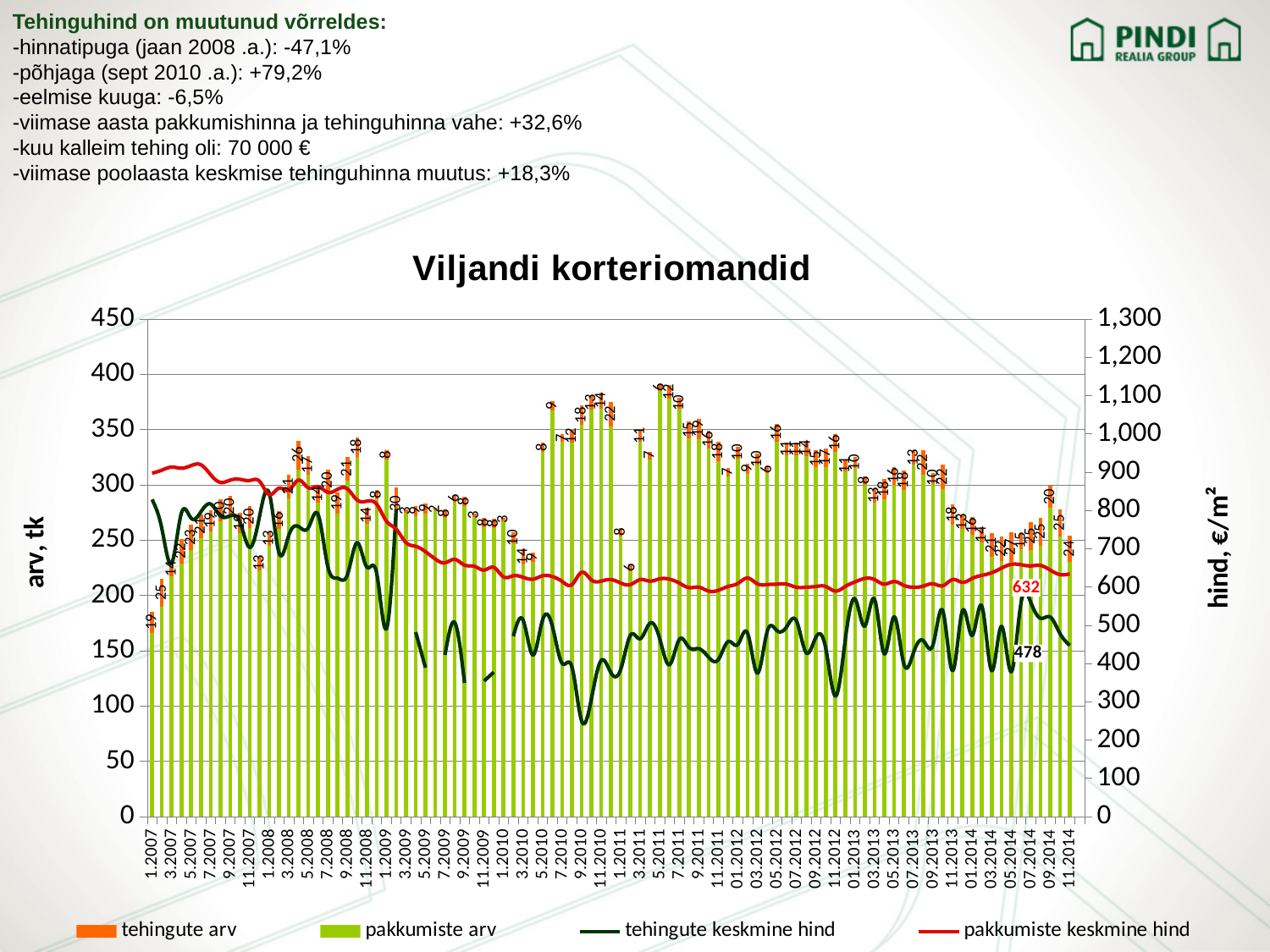

Tehinguhind on muutunud võrreldes:
-hinnatipuga (jaan 2008 .a.): -47,1%
-põhjaga (sept 2010 .a.): +79,2%
-eelmise kuuga: -6,5%
-viimase aasta pakkumishinna ja tehinguhinna vahe: +32,6%
-kuu kalleim tehing oli: 70 000 €
-viimase poolaasta keskmise tehinguhinna muutus: +18,3%

### Chart: Viljandi korteriomandid

| Category |  |  |  | pakkumiste keskmine hind |
|---|---|---|---|---|
| 1.2007 | 166.0 | 19.0 | 828.5506116344765 | 897.0 |
| 2.2007 | 190.0 | 25.0 | 752.3040149297611 | 905.0 |
| 3.2007 | 217.0 | 14.0 | 662.1246788439661 | 913.0 |
| 4.2007 | 229.0 | 22.0 | 792.8240001022583 | 910.0 |
| 5.2007 | 241.0 | 23.0 | 779.5303772065499 | 917.0 |
| 6.2007 | 252.0 | 21.0 | 796.0834941776492 | 919.0 |
| 7.2007 | 258.0 | 19.0 | 816.4713100609717 | 893.0 |
| 8.2007 | 267.0 | 20.0 | 785.2185139263485 | 873.0 |
| 9.2007 | 270.0 | 20.0 | 785.9215420602559 | 879.0 |
| 10.2007 | 256.0 | 19.0 | 769.1766901435456 | 881.0 |
| 11.2007 | 261.0 | 20.0 | 703.3476921503714 | 878.0 |
| 12.2007 | 223.0 | 13.0 | 783.8124576585328 | 876.0 |
| 1.2008 | 245.0 | 13.0 | 844.2089655260572 | 841.0 |
| 2.2008 | 260.0 | 16.0 | 688.9036595809953 | 858.0 |
| 3.2008 | 288.0 | 21.0 | 734.6643999335322 | 853.0 |
| 4.2008 | 314.0 | 26.0 | 757.6725934068745 | 879.0 |
| 5.2008 | 309.0 | 17.0 | 754.604834277096 | 859.0 |
| 6.2008 | 284.0 | 14.0 | 789.1171244871089 | 862.0 |
| 7.2008 | 294.0 | 20.0 | 652.9214014546292 | 847.0 |
| 8.2008 | 274.0 | 19.0 | 622.4994567509875 | 855.0 |
| 9.2008 | 304.0 | 21.0 | 631.5109991947128 | 856.0 |
| 10.2008 | 325.0 | 18.0 | 715.4269937238762 | 827.0 |
| 11.2008 | 265.0 | 14.0 | 651.4514335382769 | 824.0 |
| 12.2008 | 287.0 | 8.0 | 635.8569912952331 | 816.0 |
| 1.2009 | 323.0 | 8.0 | 490.58581417049066 | 772.0 |
| 2.2009 | 268.0 | 30.0 | 804.3920084874667 | 751.0 |
| 3.2009 | 275.0 | 3.0 | None | 716.0 |
| 4.2009 | 272.0 | 9.0 | 481.76600667237614 | 706.0 |
| 5.2009 | 274.0 | 9.0 | 388.9023813480244 | 692.0 |
| 6.2009 | 277.0 | 2.0 | None | 673.0 |
| 7.2009 | 270.0 | 8.0 | 422.200350235834 | 663.0 |
| 8.2009 | 285.0 | 6.0 | 506.8193728989046 | 672.0 |
| 9.2009 | 281.0 | 8.0 | 349.2132476065088 | 657.0 |
| 10.2009 | 271.0 | 3.0 | None | 654.0 |
| 11.2009 | 262.0 | 8.0 | 353.9427095982513 | 644.0 |
| 12.2009 | 261.0 | 8.0 | 377.27046131427915 | 651.0 |
| 1.2010 | 267.0 | 3.0 | None | 626.0 |
| 2.2010 | 247.0 | 10.0 | 471.09276136668666 | 629.0 |
| 3.2010 | 228.0 | 14.0 | 513.0188028069996 | 625.0 |
| 4.2010 | 230.0 | 9.0 | 422.0725269387599 | 620.0 |
| 5.2010 | 330.0 | 8.0 | 513.9135658865182 | 629.0 |
| 6.2010 | 367.0 | 9.0 | 496.97697902419685 | 627.0 |
| 7.2010 | 339.0 | 7.0 | 400.02300819347334 | 614.0 |
| 8.2010 | 338.0 | 12.0 | 390.9475541012105 | 606.0 |
| 9.2010 | 354.0 | 18.0 | 249.5110758886915 | 638.0 |
| 10.2010 | 368.0 | 13.0 | 307.7345877059553 | 618.0 |
| 11.2010 | 369.0 | 14.0 | 407.82022931499495 | 615.0 |
| 12.2010 | 353.0 | 22.0 | 375.6 | 619.0 |
| 1.2011 | 253.0 | 8.0 | 384.55 | 610.0 |
| 2.2011 | 222.0 | 6.0 | 473.87 | 606.0 |
| 3.2011 | 339.0 | 11.0 | 464.61 | 619.0 |
| 4.2011 | 323.0 | 7.0 | 504.9799999999999 | 615.0 |
| 5.2011 | 385.0 | 6.0 | 464.44 | 621.0 |
| 6.2011 | 378.0 | 12.0 | 396.69 | 620.0 |
| 7.2011 | 369.0 | 10.0 | 462.4 | 610.0 |
| 8.2011 | 342.0 | 15.0 | 441.9 | 598.0 |
| 9.2011 | 341.0 | 19.0 | 438.4799999999999 | 599.0 |
| 10.2011 | 333.0 | 16.0 | 416.4 | 589.0 |
| 11.2011 | 321.0 | 18.0 | 410.0 | 591.0 |
| 12.2011 | 308.0 | 7.0 | 457.0 | 601.0 |
| 01.2012 | 324.0 | 10.0 | 449.59 | 609.0 |
| 02.2012 | 310.0 | 9.0 | 478.88 | 623.0 |
| 03.2012 | 318.0 | 10.0 | 374.55 | 608.0 |
| 04.2012 | 311.0 | 6.0 | 482.77 | 606.0 |
| 05.2012 | 339.0 | 16.0 | 485.89 | 607.0 |
| 06.2012 | 327.0 | 11.0 | 495.6400000000001 | 607.0 |
| 07.2012 | 327.0 | 11.0 | 511.39 | 599.0 |
| 08.2012 | 326.0 | 14.0 | 428.0 | 599.0 |
| 09.2012 | 316.0 | 15.0 | 468.4799999999999 | 601.0 |
| 10.2012 | 316.0 | 17.0 | 440.0 | 601.0 |
| 11.2012 | 330.0 | 16.0 | 314.75 | 589.0 |
| 12.2012 | 312.0 | 11.0 | 460.78 | 601.0 |
| 01.2013 | 315.0 | 10.0 | 568.5499999999997 | 613.0 |
| 02.2013 | 300.0 | 8.0 | 497.69 | 622.0 |
| 03.2013 | 284.0 | 13.0 | 567.62 | 619.0 |
| 04.2013 | 287.0 | 18.0 | 425.0 | 607.0 |
| 05.2013 | 300.0 | 16.0 | 521.8 | 614.0 |
| 06.2013 | 295.0 | 18.0 | 399.16 | 604.0 |
| 07.2013 | 318.0 | 13.0 | 428.6400000000001 | 599.0 |
| 08.2013 | 309.0 | 22.0 | 459.31 | 602.0 |
| 09.2013 | 301.0 | 10.0 | 449.4 | 608.0 |
| 10.2013 | 296.0 | 22.0 | 537.0 | 603.0 |
| 11.2013 | 264.0 | 18.0 | 380.54 | 619.0 |
| 12.2013 | 260.0 | 13.0 | 537.0 | 612.0 |
| 01.2014 | 255.0 | 16.0 | 473.0 | 622.0 |
| 02.2014 | 248.0 | 14.0 | 549.23 | 630.0 |
| 03.2014 | 235.0 | 21.0 | 381.0 | 637.0 |
| 04.2014 | 231.0 | 22.0 | 497.0 | 649.0 |
| 05.2014 | 230.0 | 27.0 | 378.0 | 659.0 |
| 06.2014 | 242.0 | 15.0 | 557.0 | 658.0 |
| 07.2014 | 241.0 | 25.0 | 560.0 | 655.0 |
| 08.2014 | 245.0 | 25.0 | 518.0 | 656.0 |
| 09.2014 | 279.0 | 20.0 | 521.0 | 644.0 |
| 10.2014 | 253.0 | 25.0 | 478.0 | 632.0 |
| 11.2014 | 230.0 | 24.0 | 447.0 | 634.0 |
| 12.2014 | None | None | None | None |